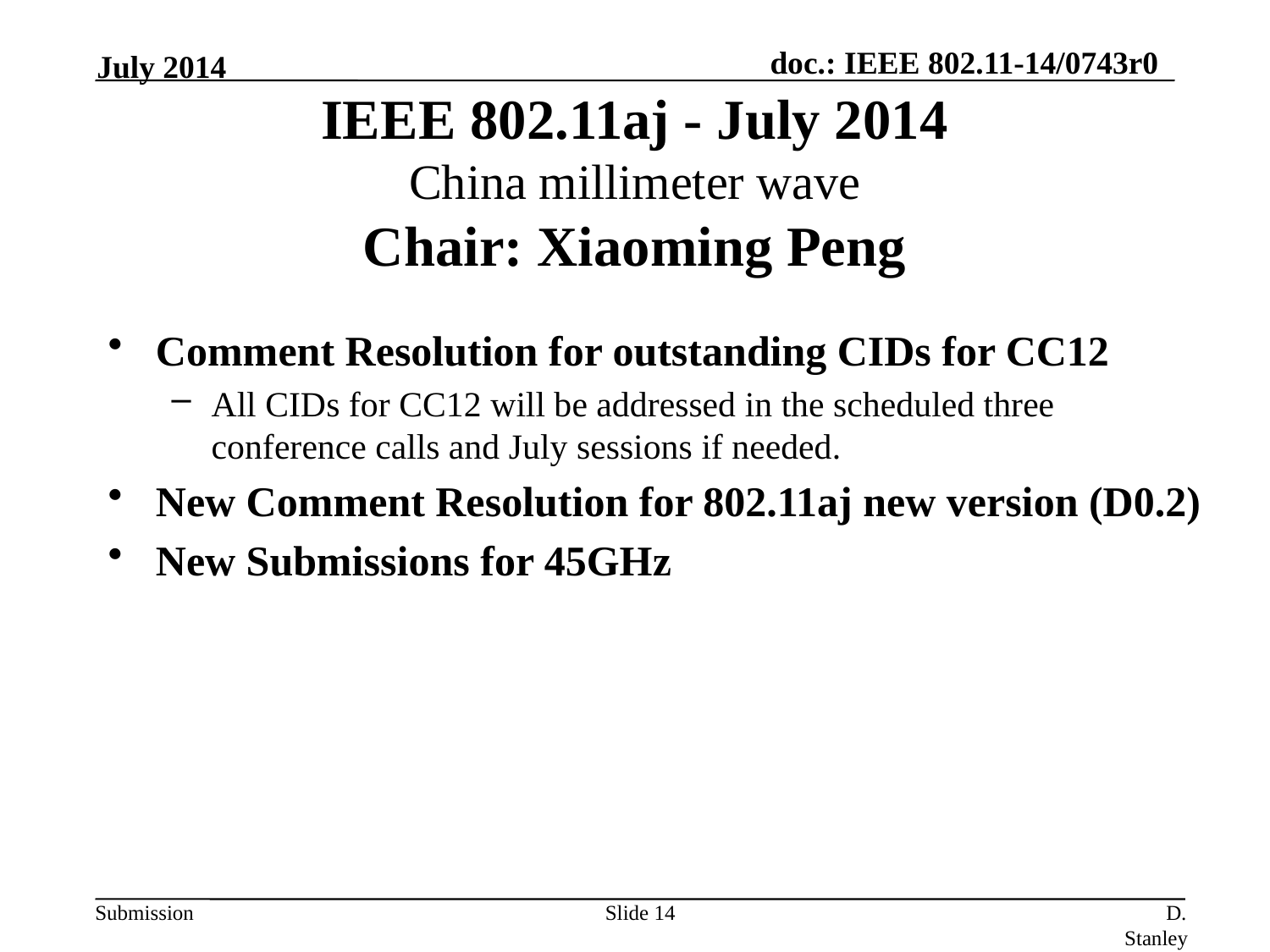

July 2014
# IEEE 802.11aj - July 2014 China millimeter wave Chair: Xiaoming Peng
Comment Resolution for outstanding CIDs for CC12
All CIDs for CC12 will be addressed in the scheduled three conference calls and July sessions if needed.
New Comment Resolution for 802.11aj new version (D0.2)
New Submissions for 45GHz
Slide 14
D. Stanley, Aruba Networks